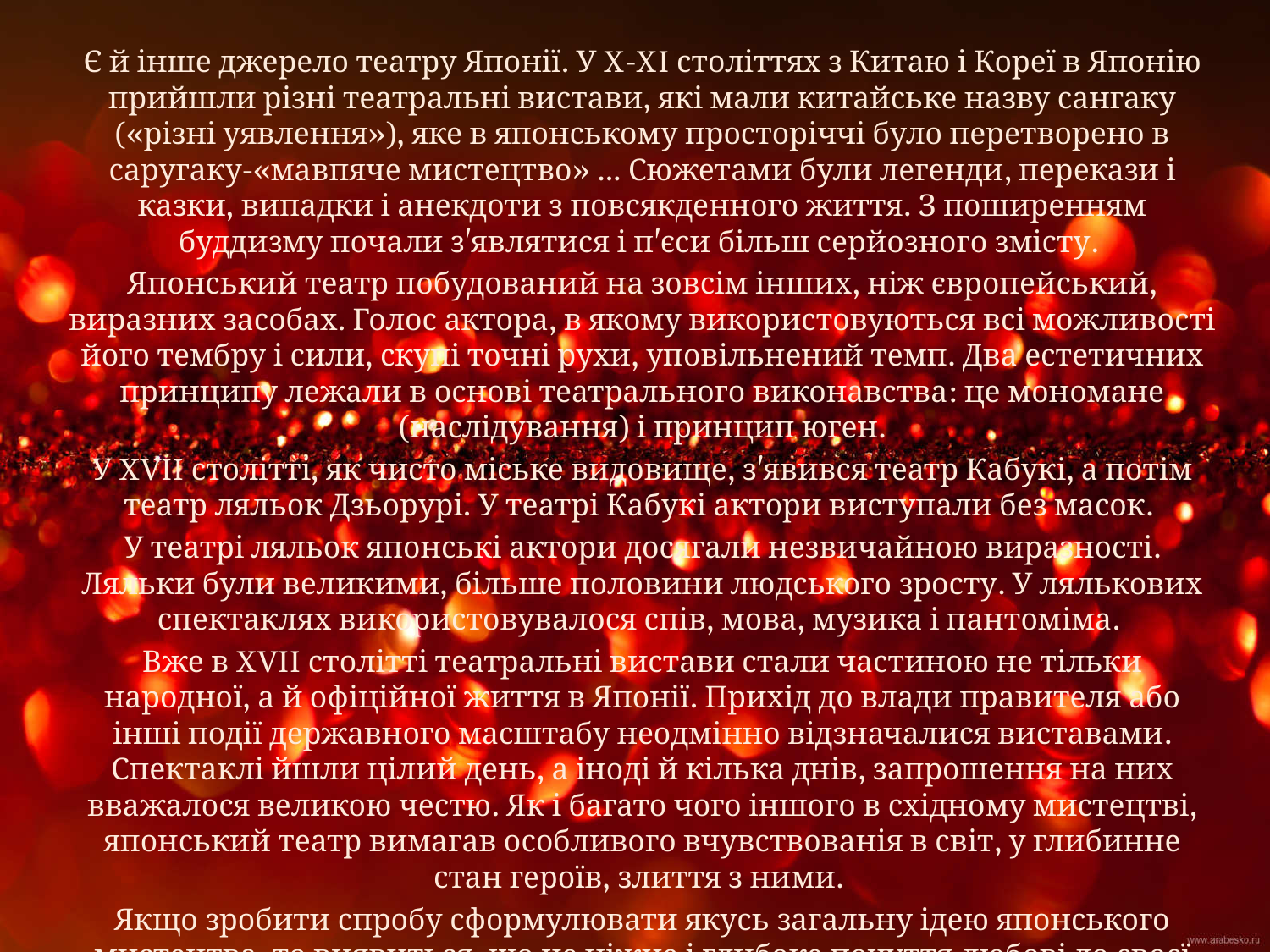

Є й інше джерело театру Японії. У X-XI століттях з Китаю і Кореї в Японію прийшли різні театральні вистави, які мали китайське назву сангаку («різні уявлення»), яке в японському просторіччі було перетворено в саругаку-«мавпяче мистецтво» ... Сюжетами були легенди, перекази і казки, випадки і анекдоти з повсякденного життя. З поширенням буддизму почали з'являтися і п'єси більш серйозного змісту.
Японський театр побудований на зовсім інших, ніж європейський, виразних засобах. Голос актора, в якому використовуються всі можливості його тембру і сили, скупі точні рухи, уповільнений темп. Два естетичних принципу лежали в основі театрального виконавства: це мономане (наслідування) і принцип юген.
У XVII столітті, як чисто міське видовище, з'явився театр Кабукі, а потім театр ляльок Дзьорурі. У театрі Кабукі актори виступали без масок.
У театрі ляльок японські актори досягали незвичайною виразності. Ляльки були великими, більше половини людського зросту. У лялькових спектаклях використовувалося спів, мова, музика і пантоміма.
Вже в XVII столітті театральні вистави стали частиною не тільки народної, а й офіційної життя в Японії. Прихід до влади правителя або інші події державного масштабу неодмінно відзначалися виставами. Спектаклі йшли цілий день, а іноді й кілька днів, запрошення на них вважалося великою честю. Як і багато чого іншого в східному мистецтві, японський театр вимагав особливого вчувствованія в світ, у глибинне стан героїв, злиття з ними.
Якщо зробити спробу сформулювати якусь загальну ідею японського мистецтва, то виявиться, що це ніжне і глибоке почуття любові до своєї батьківщини.